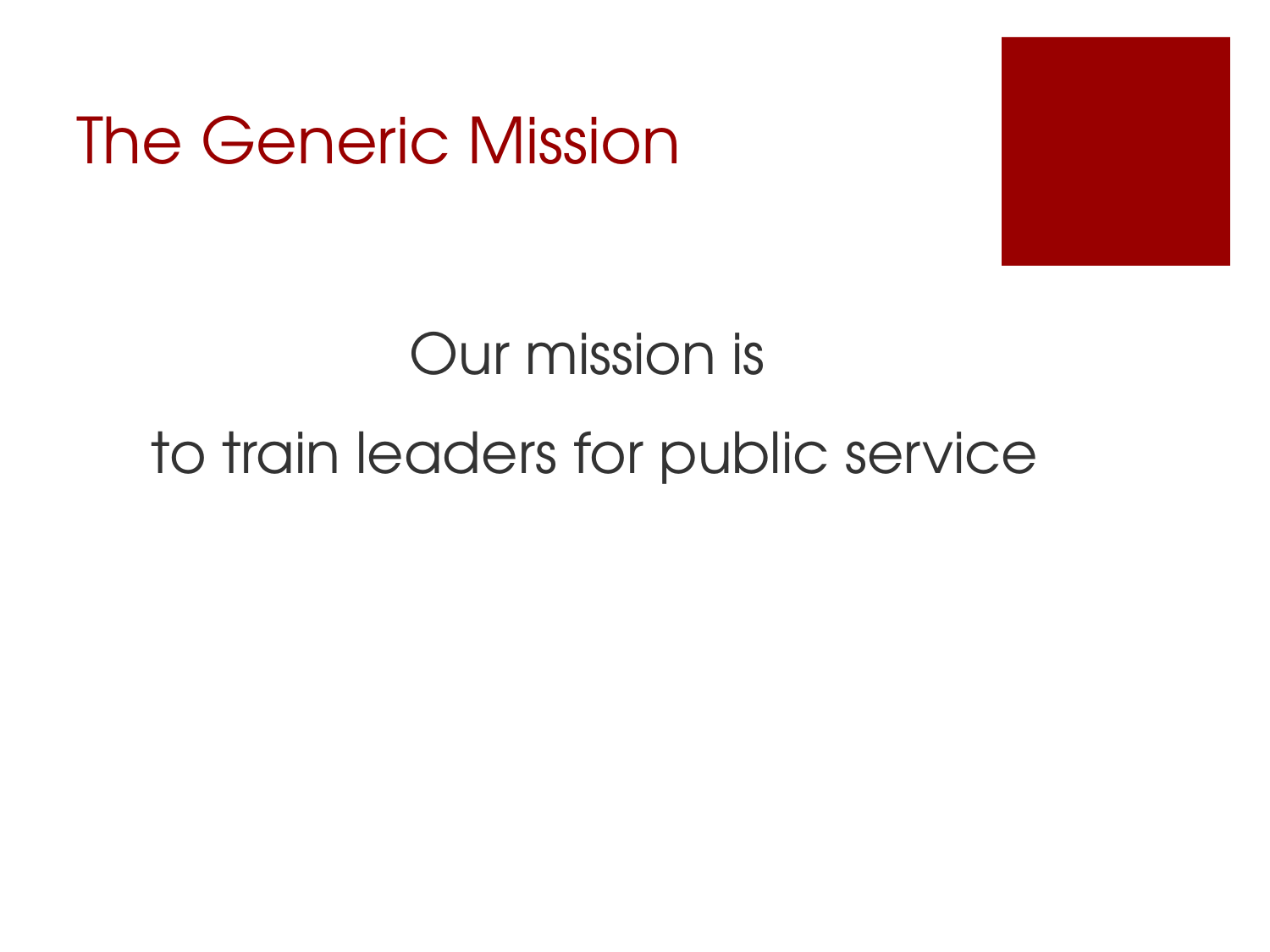

# The Generic Mission

Our mission is
to train leaders for public service